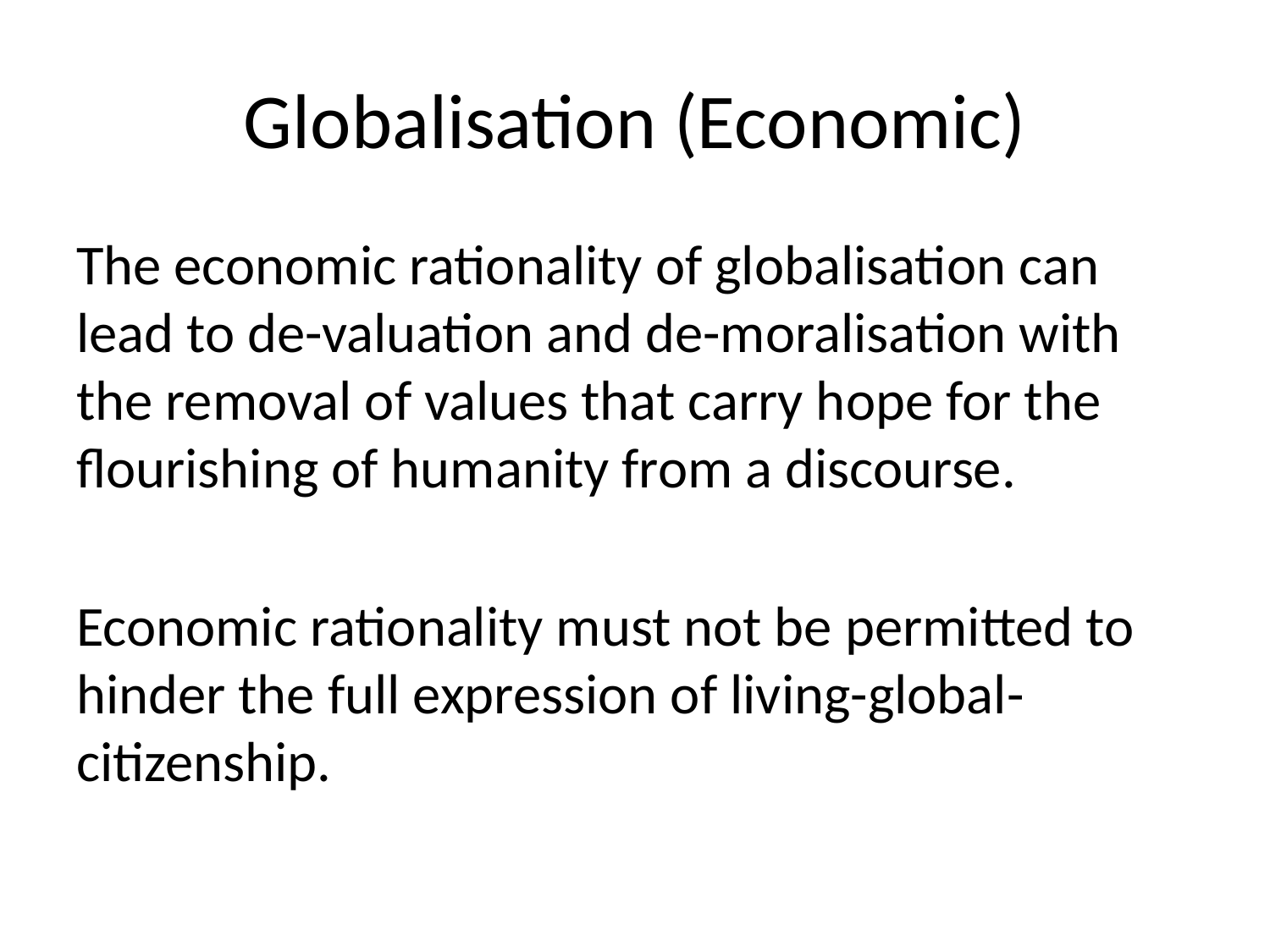

# Globalisation (Economic)
The economic rationality of globalisation can lead to de-valuation and de-moralisation with the removal of values that carry hope for the flourishing of humanity from a discourse.

Economic rationality must not be permitted to hinder the full expression of living-global-citizenship.